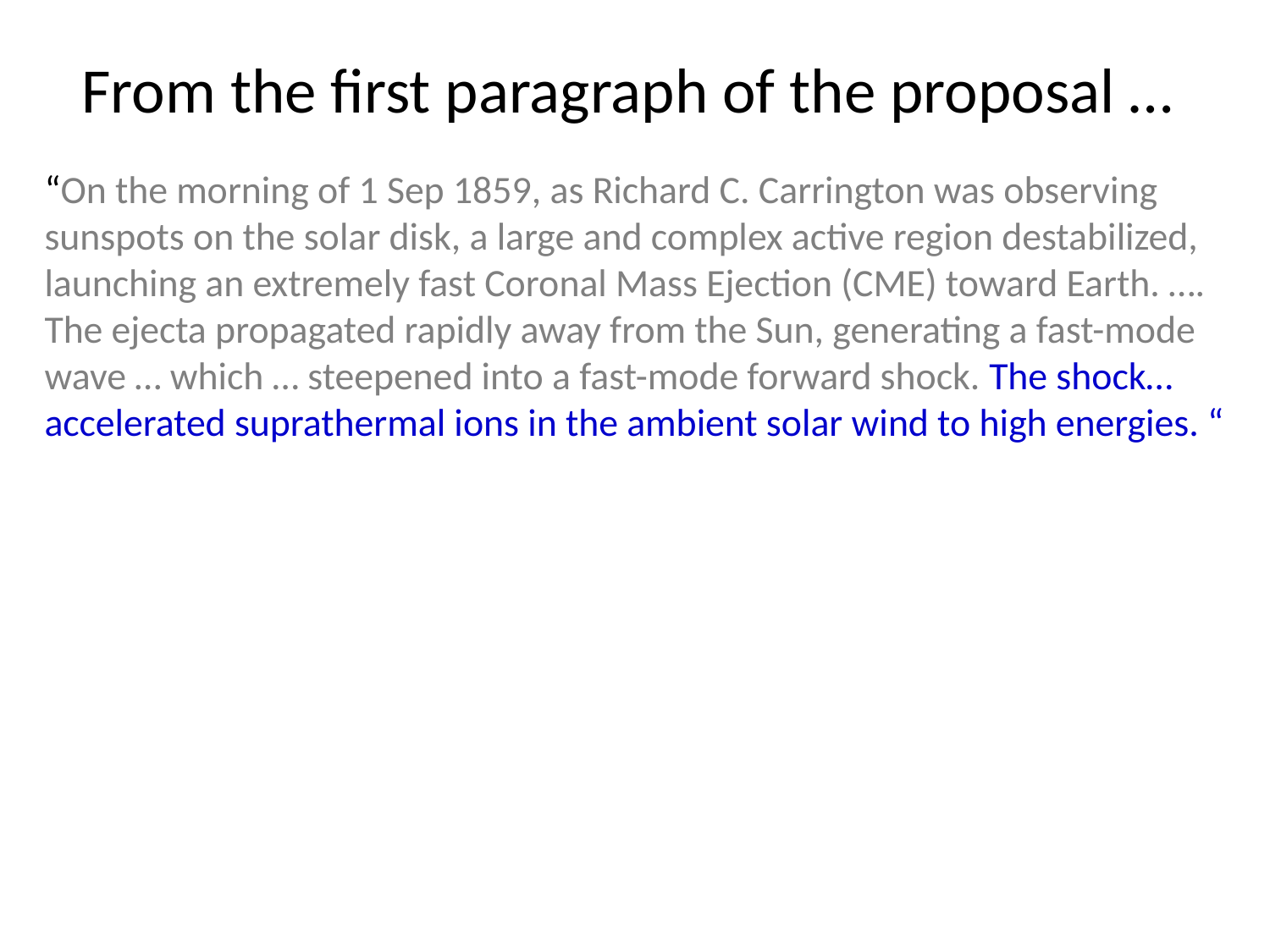

# From the first paragraph of the proposal …
“On the morning of 1 Sep 1859, as Richard C. Carrington was observing sunspots on the solar disk, a large and complex active region destabilized, launching an extremely fast Coronal Mass Ejection (CME) toward Earth. …. The ejecta propagated rapidly away from the Sun, generating a fast-mode wave … which … steepened into a fast-mode forward shock. The shock… accelerated suprathermal ions in the ambient solar wind to high energies. “